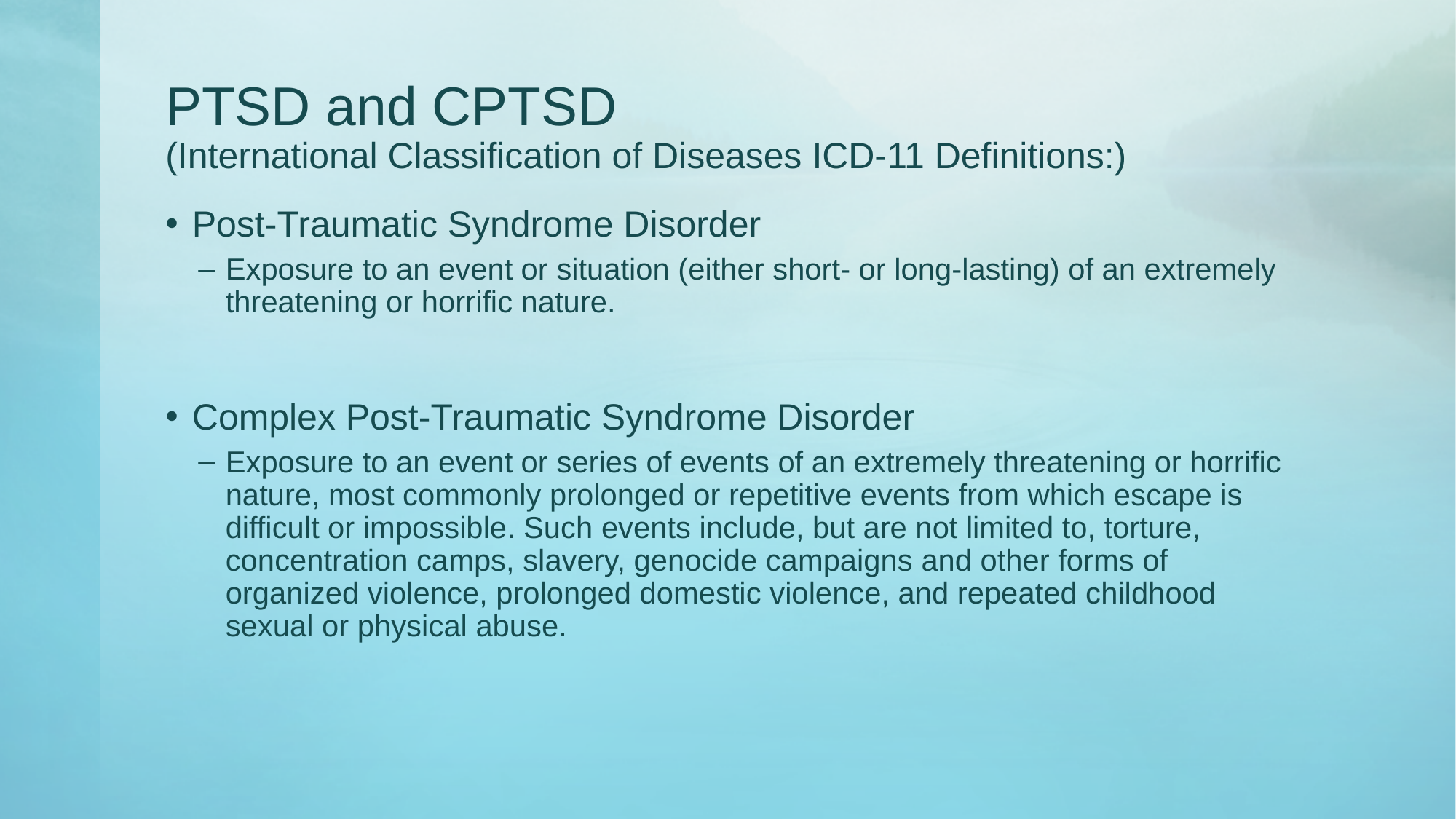

# PTSD and CPTSD (International Classification of Diseases ICD-11 Definitions:)
Post-Traumatic Syndrome Disorder
Exposure to an event or situation (either short- or long-lasting) of an extremely threatening or horrific nature.

Complex Post-Traumatic Syndrome Disorder
Exposure to an event or series of events of an extremely threatening or horrific nature, most commonly prolonged or repetitive events from which escape is difficult or impossible. Such events include, but are not limited to, torture, concentration camps, slavery, genocide campaigns and other forms of organized violence, prolonged domestic violence, and repeated childhood sexual or physical abuse.